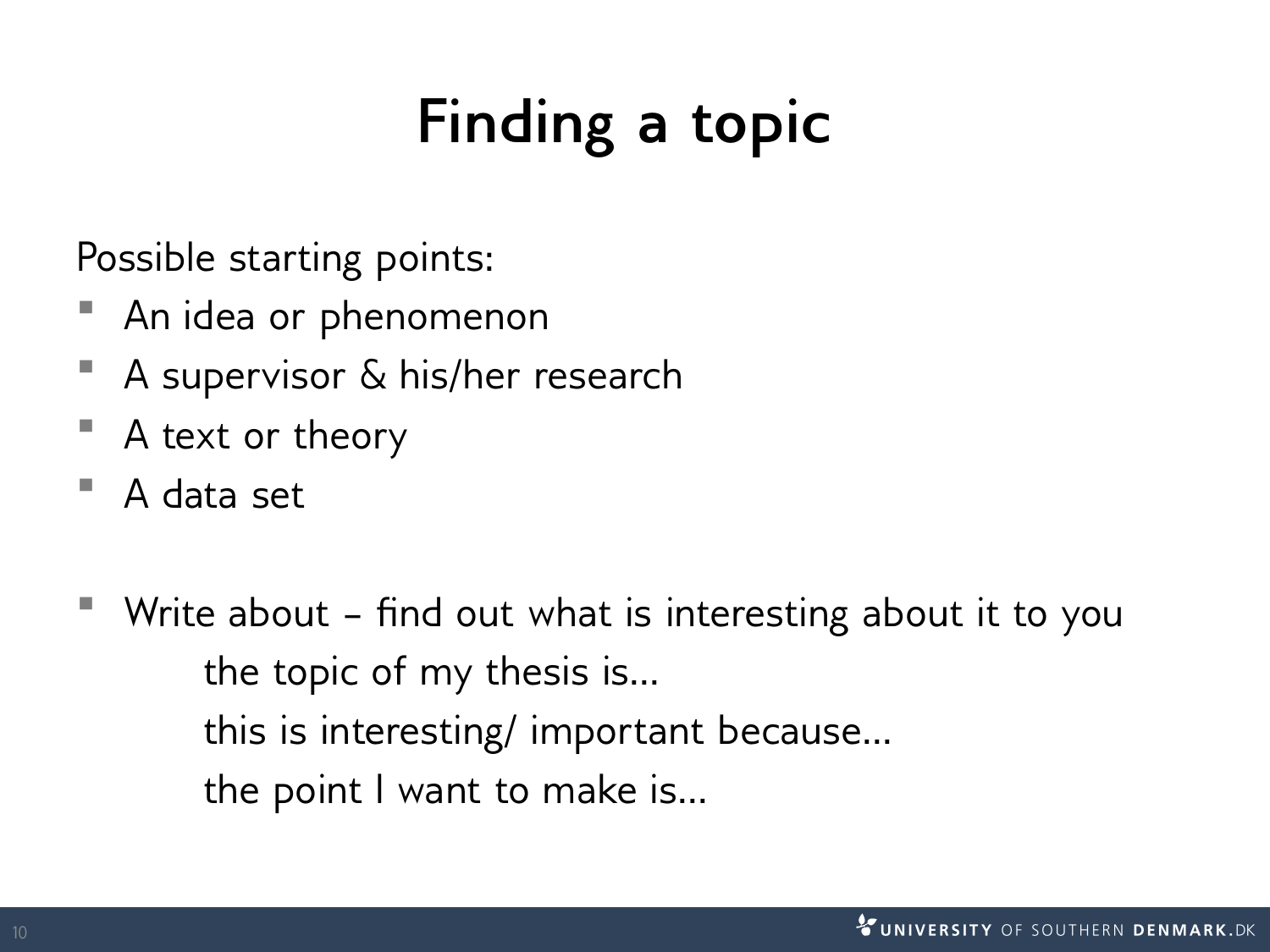

# Finding a topic
Possible starting points:
An idea or phenomenon
A supervisor & his/her research
A text or theory
A data set

Write about – find out what is interesting about it to you
	the topic of my thesis is...
	this is interesting/ important because...
	the point I want to make is...

10